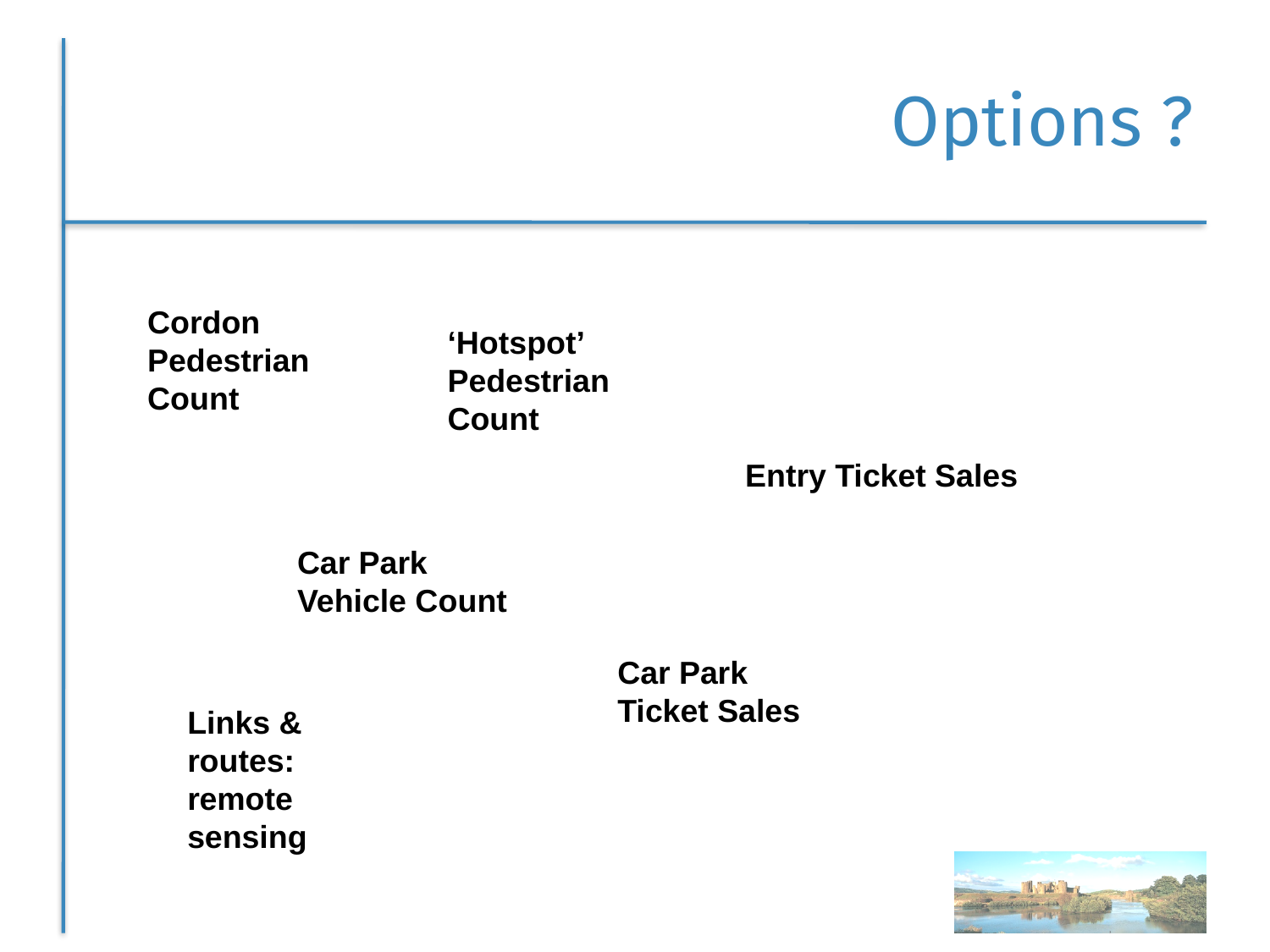

# Options ?
Cordon Pedestrian Count
‘Hotspot’ Pedestrian Count
Entry Ticket Sales
Car Park Vehicle Count
Car Park Ticket Sales
Links & routes: remote sensing